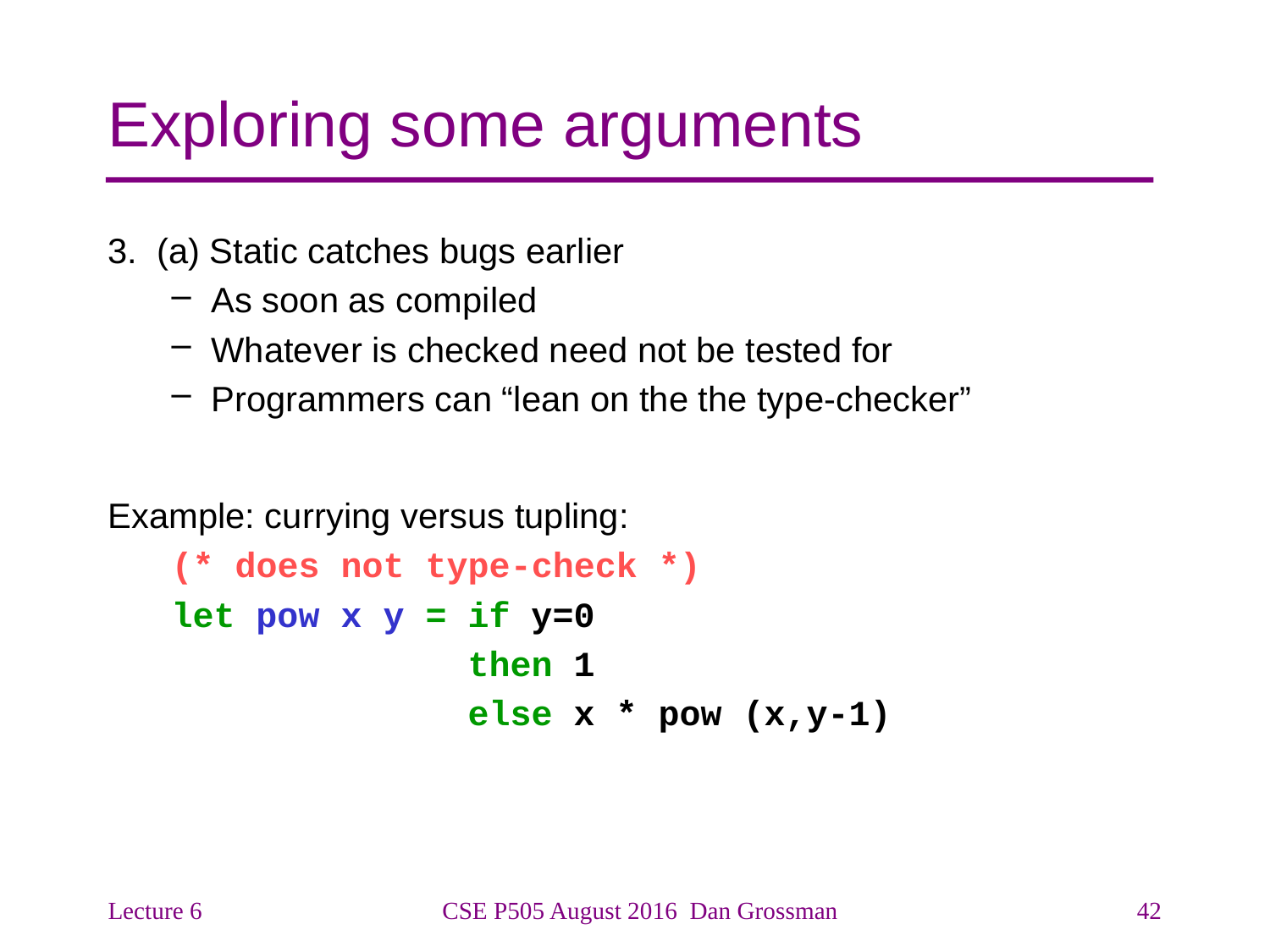

# Exploring some arguments
3.  (a) Static catches bugs earlier
As soon as compiled
Whatever is checked need not be tested for
Programmers can “lean on the the type-checker”

Example: currying versus tupling:
   (* does not type-check *)
	let pow x y = if y=0
                 then 1
                 else x * pow (x,y-1)

Lecture 6
CSE P505 August 2016  Dan Grossman
42